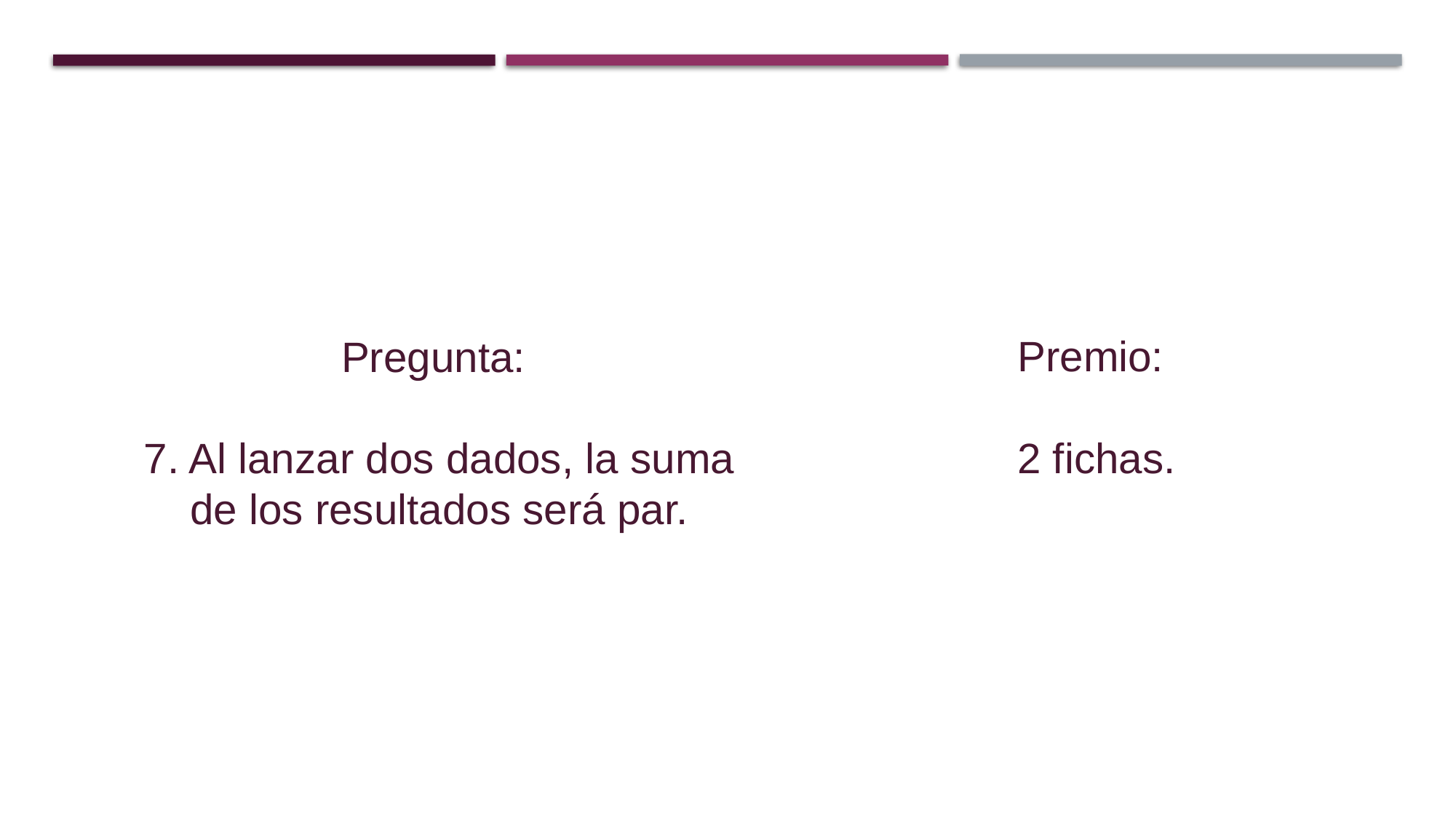

Pregunta:

7. Al lanzar dos dados, la suma de los resultados será par.

Premio:

2 fichas.